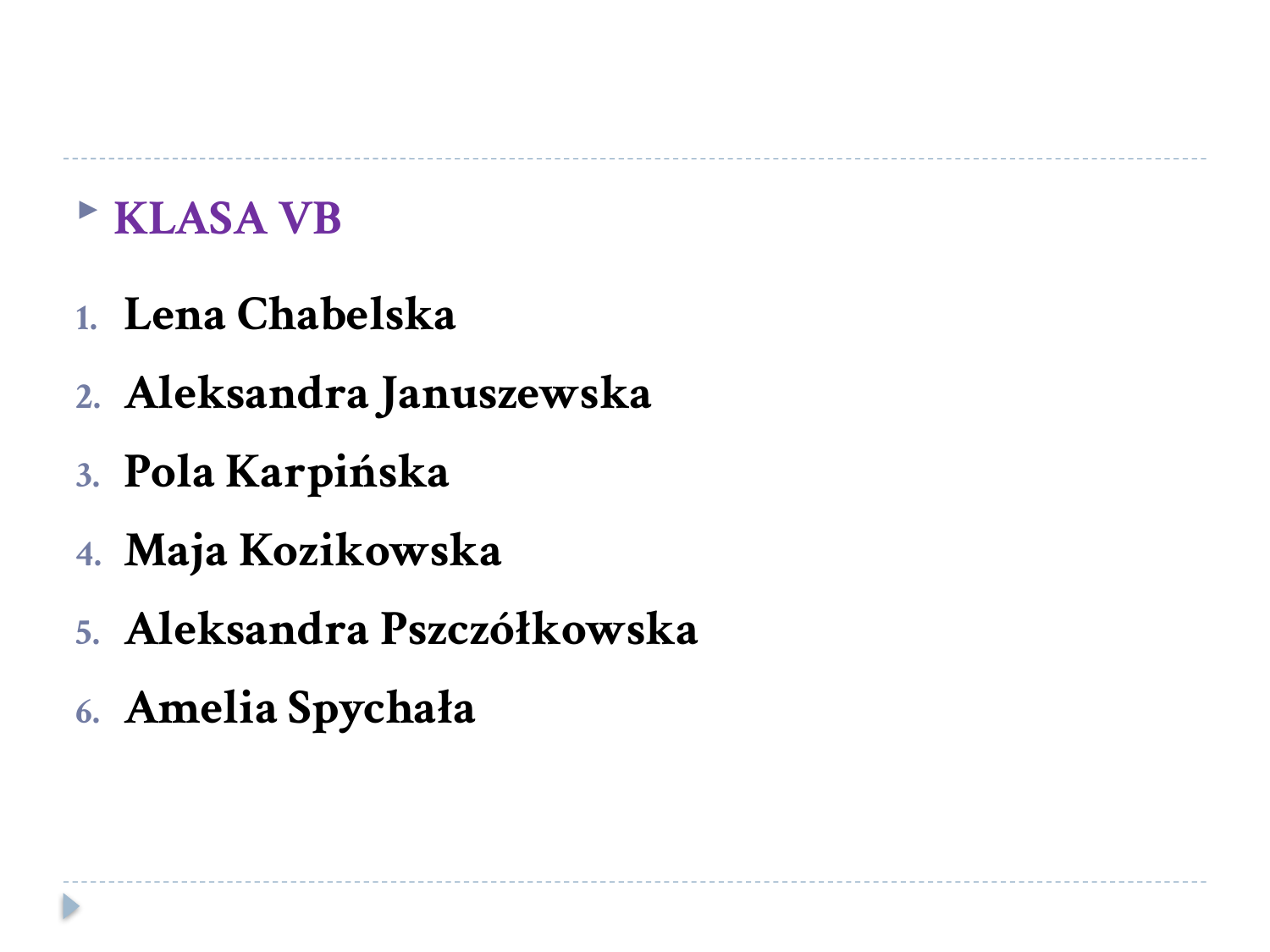

#
Klasa VB
Lena Chabelska
Aleksandra Januszewska
Pola Karpińska
Maja Kozikowska
Aleksandra Pszczółkowska
Amelia Spychała